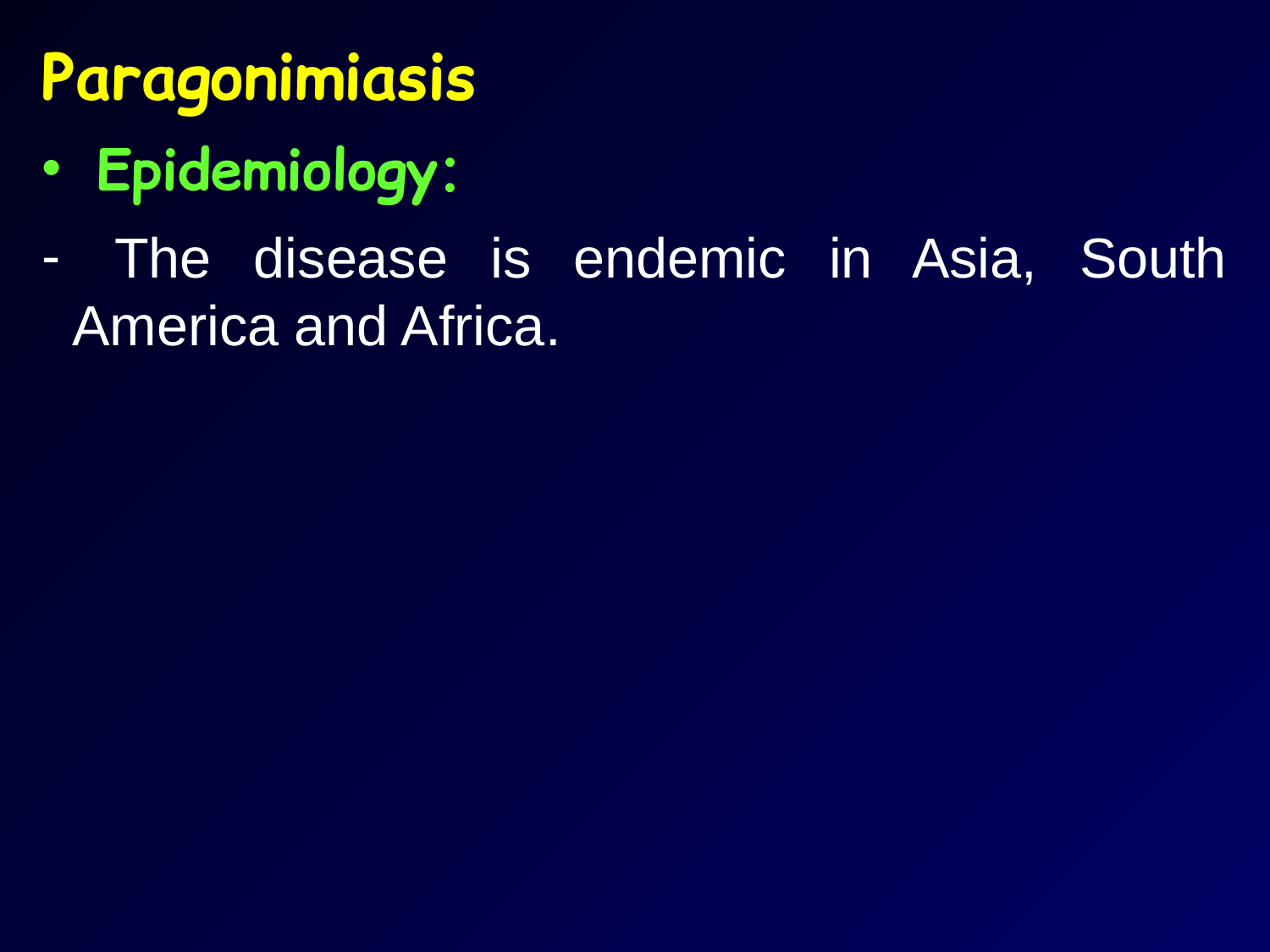

Paragonimiasis

 Epidemiology:

 The disease is endemic in Asia, South America and Africa.